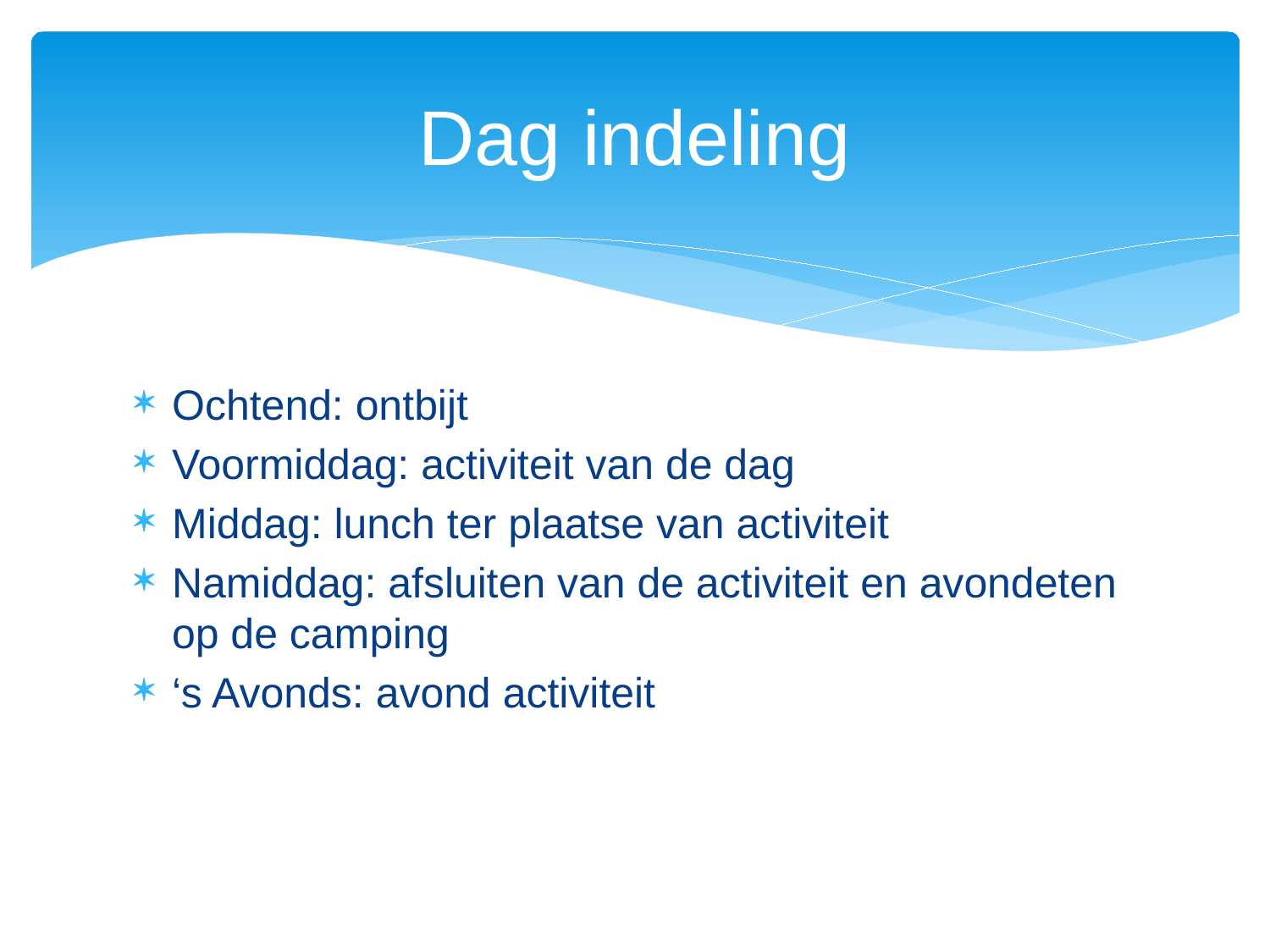

# Dag indeling
Ochtend: ontbijt
Voormiddag: activiteit van de dag
Middag: lunch ter plaatse van activiteit
Namiddag: afsluiten van de activiteit en avondeten op de camping
‘s Avonds: avond activiteit